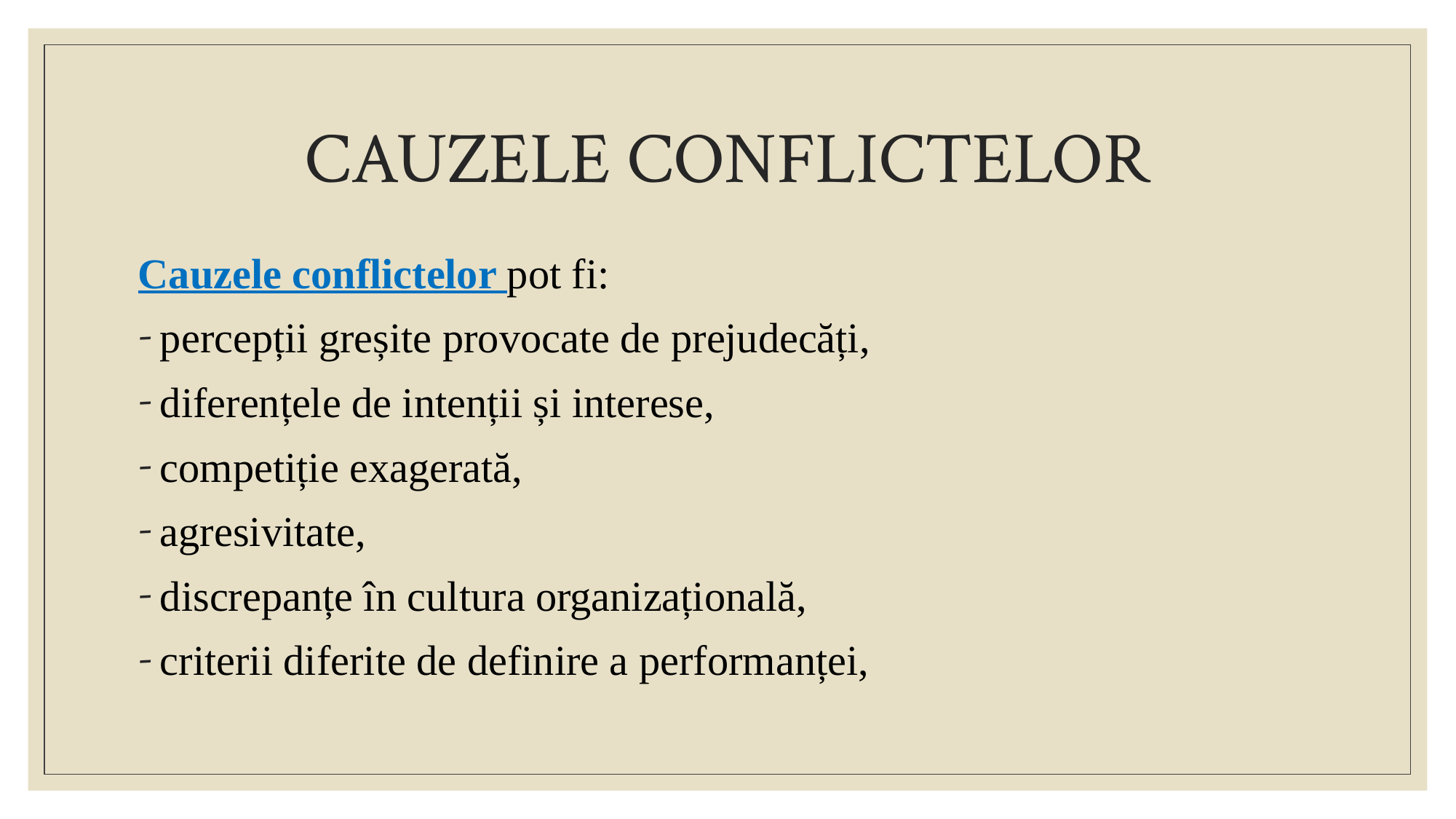

# CAUZELE CONFLICTELOR
Cauzele conflictelor pot fi:
percepții greșite provocate de prejudecăți,
diferențele de intenții și interese,
competiție exagerată,
agresivitate,
discrepanțe în cultura organizațională,
criterii diferite de definire a performanței,